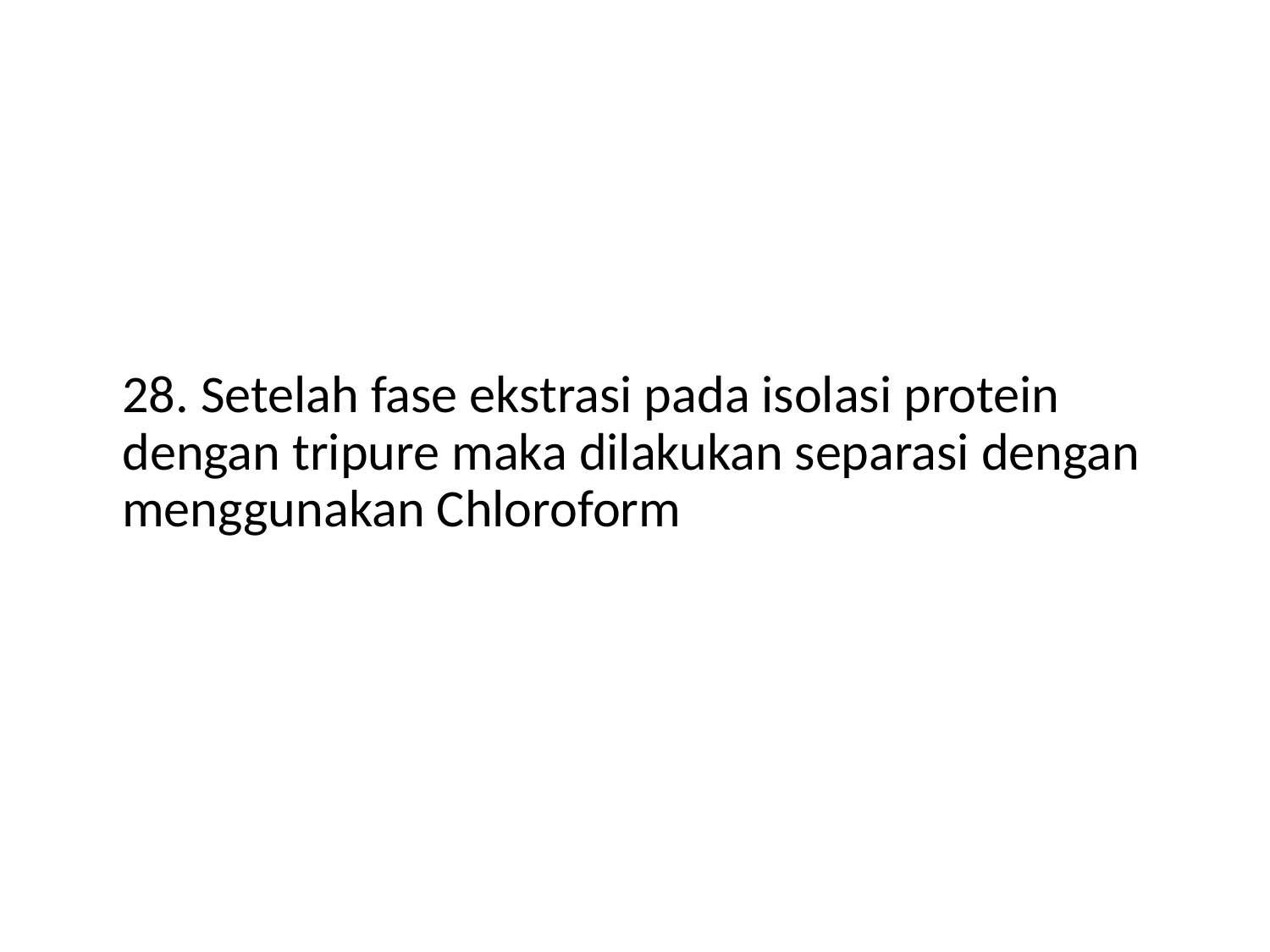

# 28. Setelah fase ekstrasi pada isolasi protein dengan tripure maka dilakukan separasi dengan menggunakan Chloroform